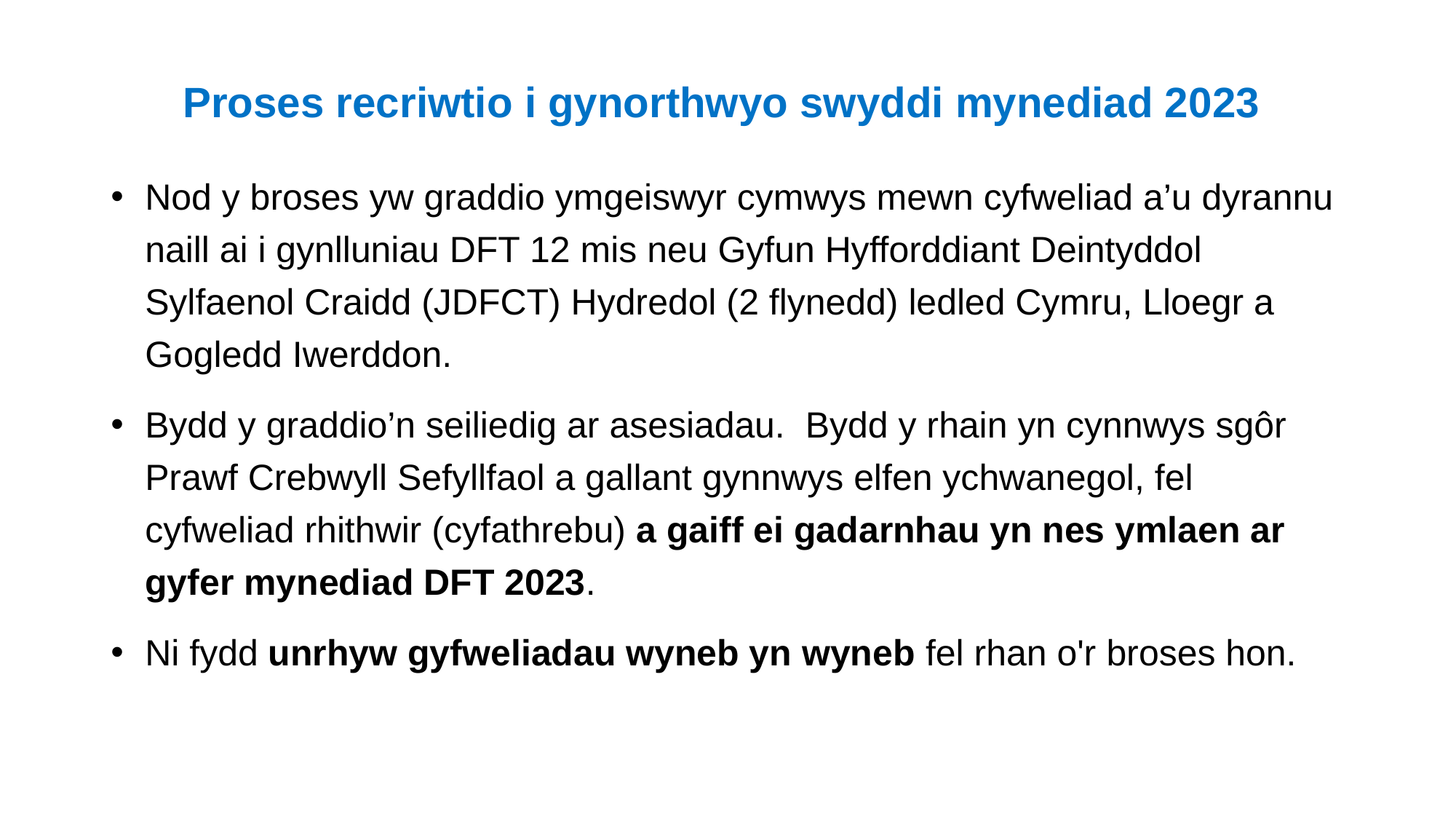

Proses recriwtio i gynorthwyo swyddi mynediad 2023
Nod y broses yw graddio ymgeiswyr cymwys mewn cyfweliad a’u dyrannu naill ai i gynlluniau DFT 12 mis neu Gyfun Hyfforddiant Deintyddol Sylfaenol Craidd (JDFCT) Hydredol (2 flynedd) ledled Cymru, Lloegr a Gogledd Iwerddon.
Bydd y graddio’n seiliedig ar asesiadau.  Bydd y rhain yn cynnwys sgôr Prawf Crebwyll Sefyllfaol a gallant gynnwys elfen ychwanegol, fel cyfweliad rhithwir (cyfathrebu) a gaiff ei gadarnhau yn nes ymlaen ar gyfer mynediad DFT 2023.
Ni fydd unrhyw gyfweliadau wyneb yn wyneb fel rhan o'r broses hon.